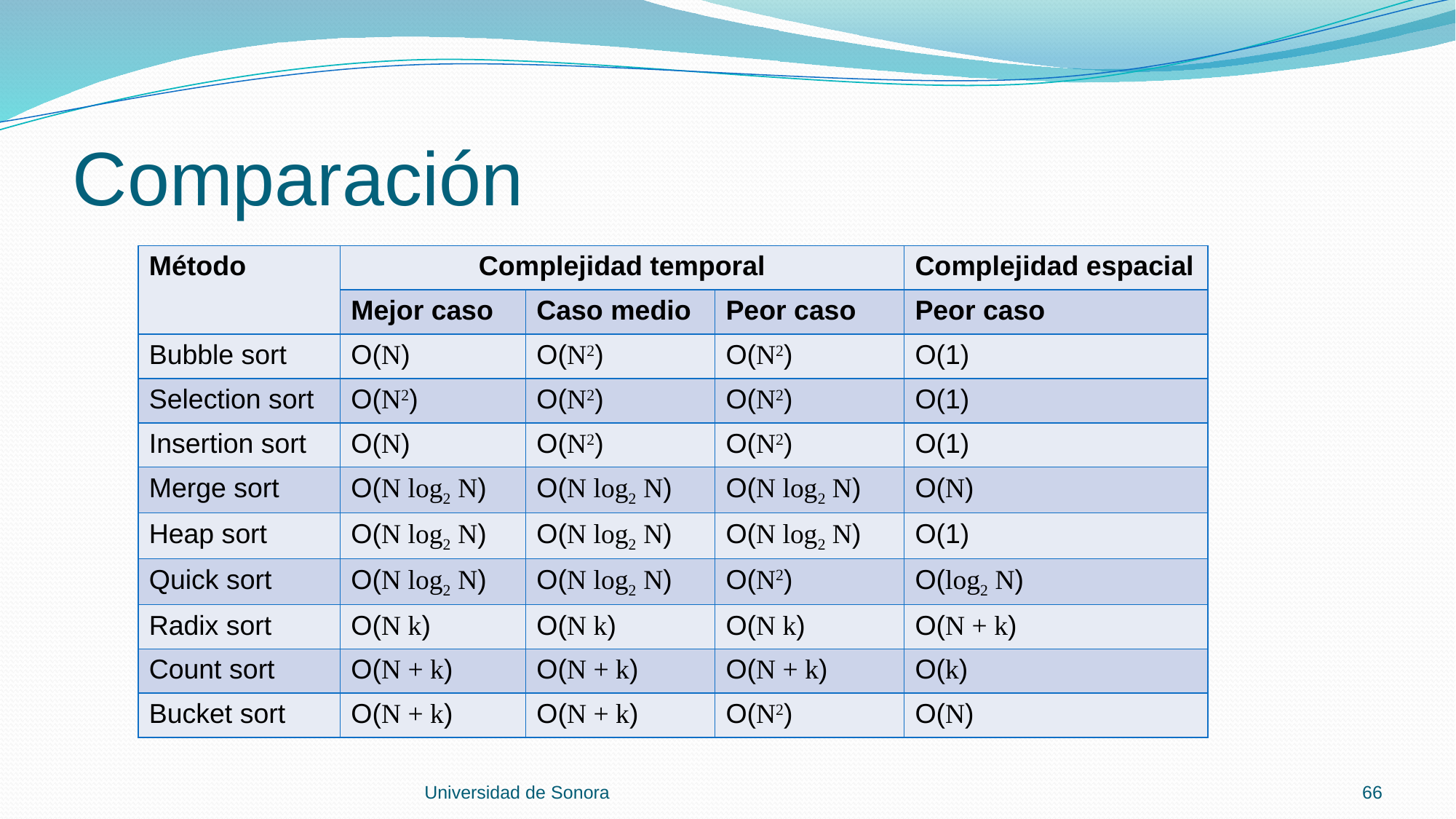

# Comparación
| Método | Complejidad temporal |  |  | Complejidad espacial |
| --- | --- | --- | --- | --- |
|  | Mejor caso | Caso medio | Peor caso | Peor caso |
| Bubble sort | O(N) | O(N2) | O(N2) | O(1) |
| Selection sort | O(N2) | O(N2) | O(N2) | O(1) |
| Insertion sort | O(N) | O(N2) | O(N2) | O(1) |
| Merge sort | O(N log2 N) | O(N log2 N) | O(N log2 N) | O(N) |
| Heap sort | O(N log2 N) | O(N log2 N) | O(N log2 N) | O(1) |
| Quick sort | O(N log2 N) | O(N log2 N) | O(N2) | O(log2 N) |
| Radix sort | O(N k) | O(N k) | O(N k) | O(N + k) |
| Count sort | O(N + k) | O(N + k) | O(N + k) | O(k) |
| Bucket sort | O(N + k) | O(N + k) | O(N2) | O(N) |
Universidad de Sonora
66